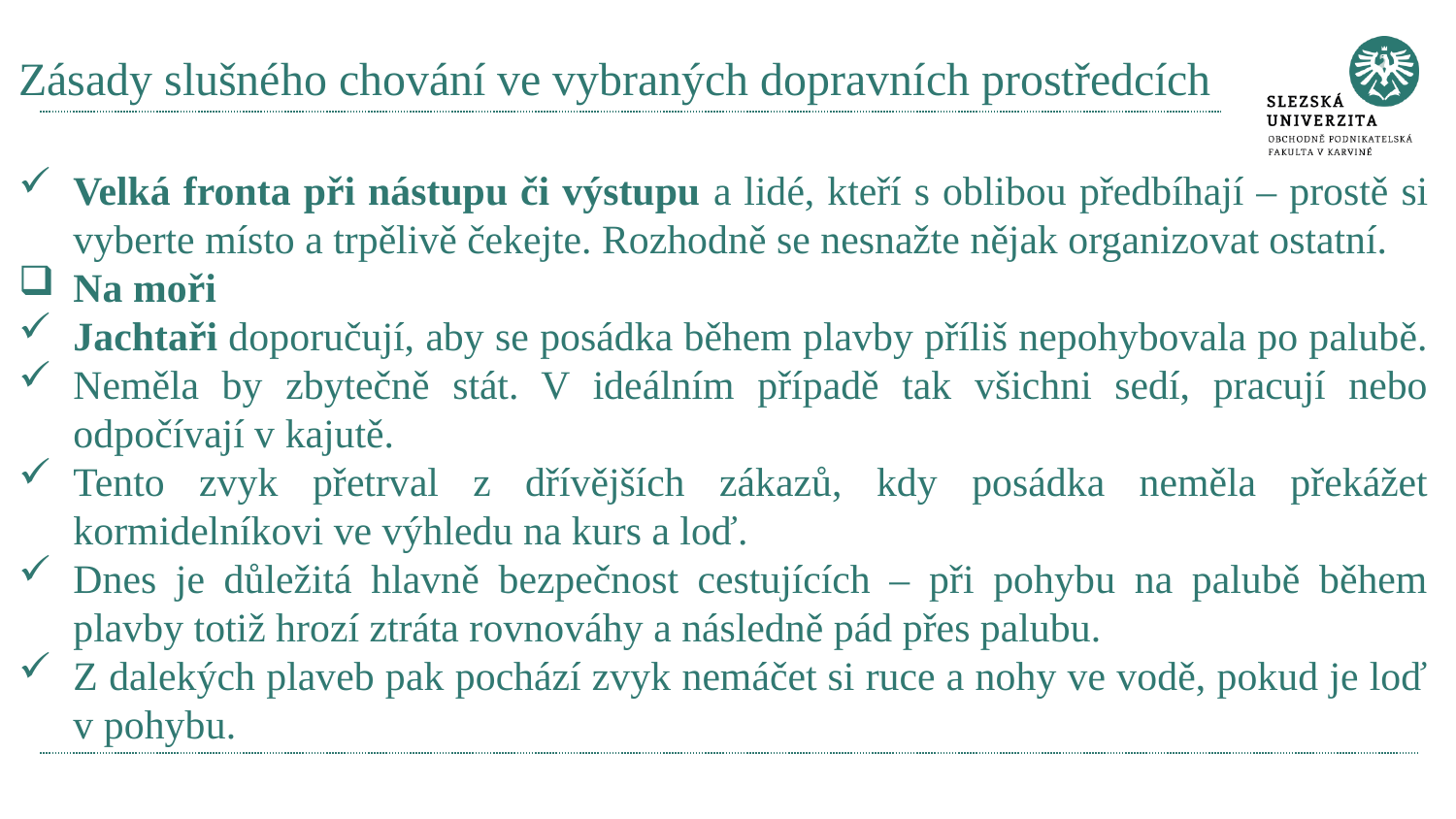

# Zásady slušného chování ve vybraných dopravních prostředcích
Velká fronta při nástupu či výstupu a lidé, kteří s oblibou předbíhají – prostě si vyberte místo a trpělivě čekejte. Rozhodně se nesnažte nějak organizovat ostatní.
Na moři
Jachtaři doporučují, aby se posádka během plavby příliš nepohybovala po palubě.
Neměla by zbytečně stát. V ideálním případě tak všichni sedí, pracují nebo odpočívají v kajutě.
Tento zvyk přetrval z dřívějších zákazů, kdy posádka neměla překážet kormidelníkovi ve výhledu na kurs a loď.
Dnes je důležitá hlavně bezpečnost cestujících – při pohybu na palubě během plavby totiž hrozí ztráta rovnováhy a následně pád přes palubu.
Z dalekých plaveb pak pochází zvyk nemáčet si ruce a nohy ve vodě, pokud je loď v pohybu.